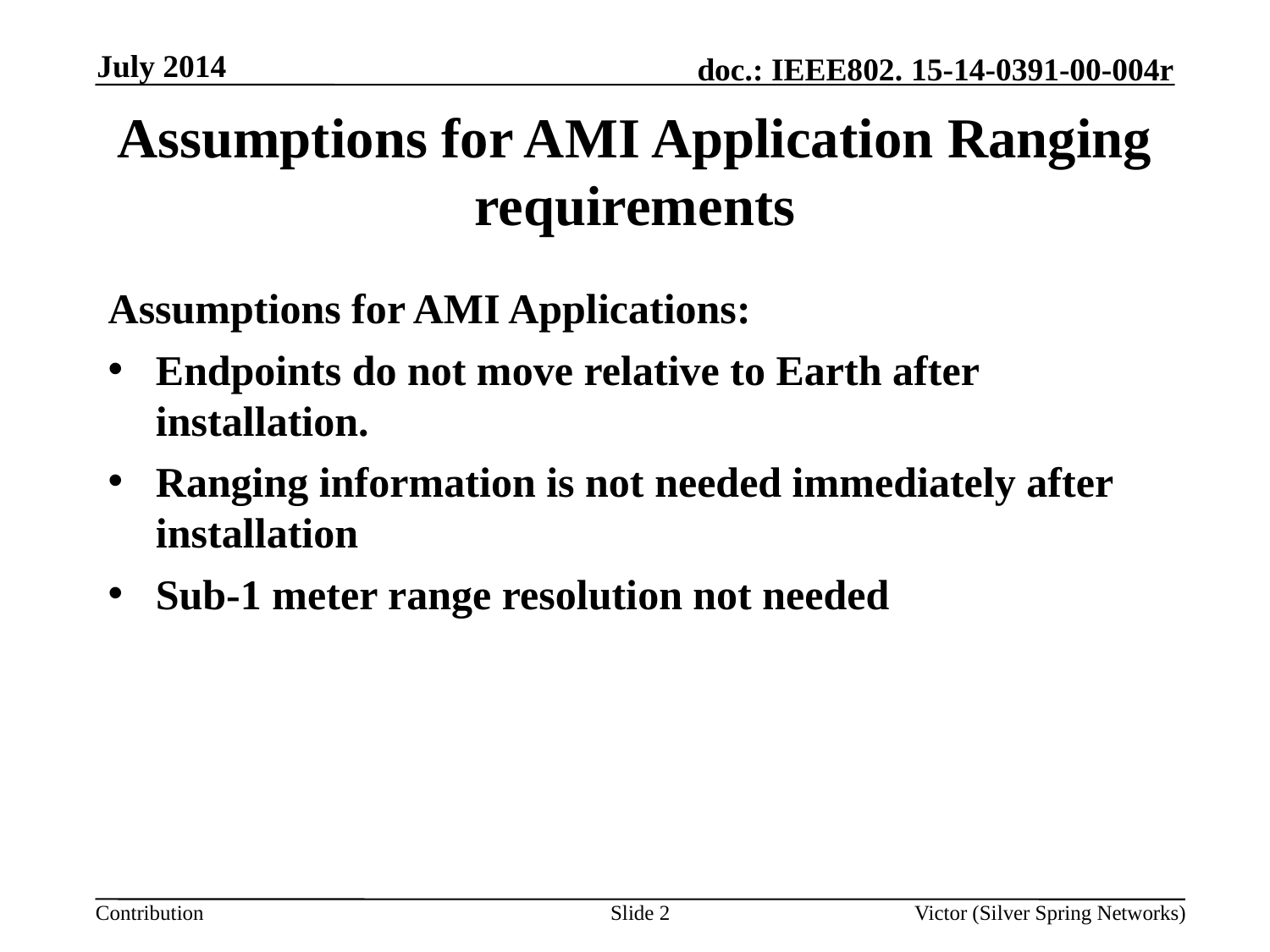

July 2014
# Assumptions for AMI Application Ranging requirements
Assumptions for AMI Applications:
Endpoints do not move relative to Earth after installation.
Ranging information is not needed immediately after installation
Sub-1 meter range resolution not needed

Slide 2
Victor (Silver Spring Networks)